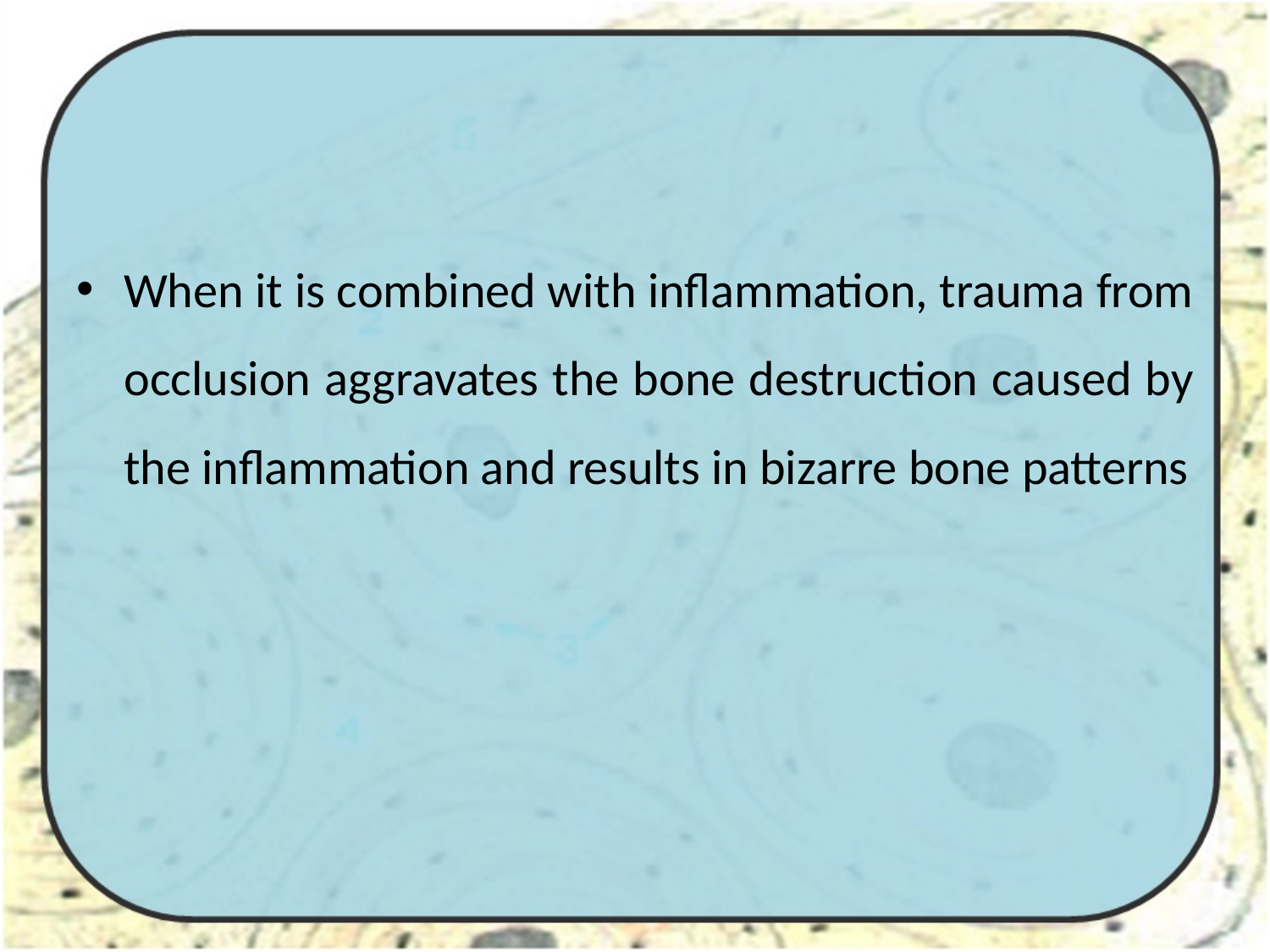

#
When it is combined with inflammation, trauma from occlusion aggravates the bone destruction caused by the inflammation and results in bizarre bone patterns